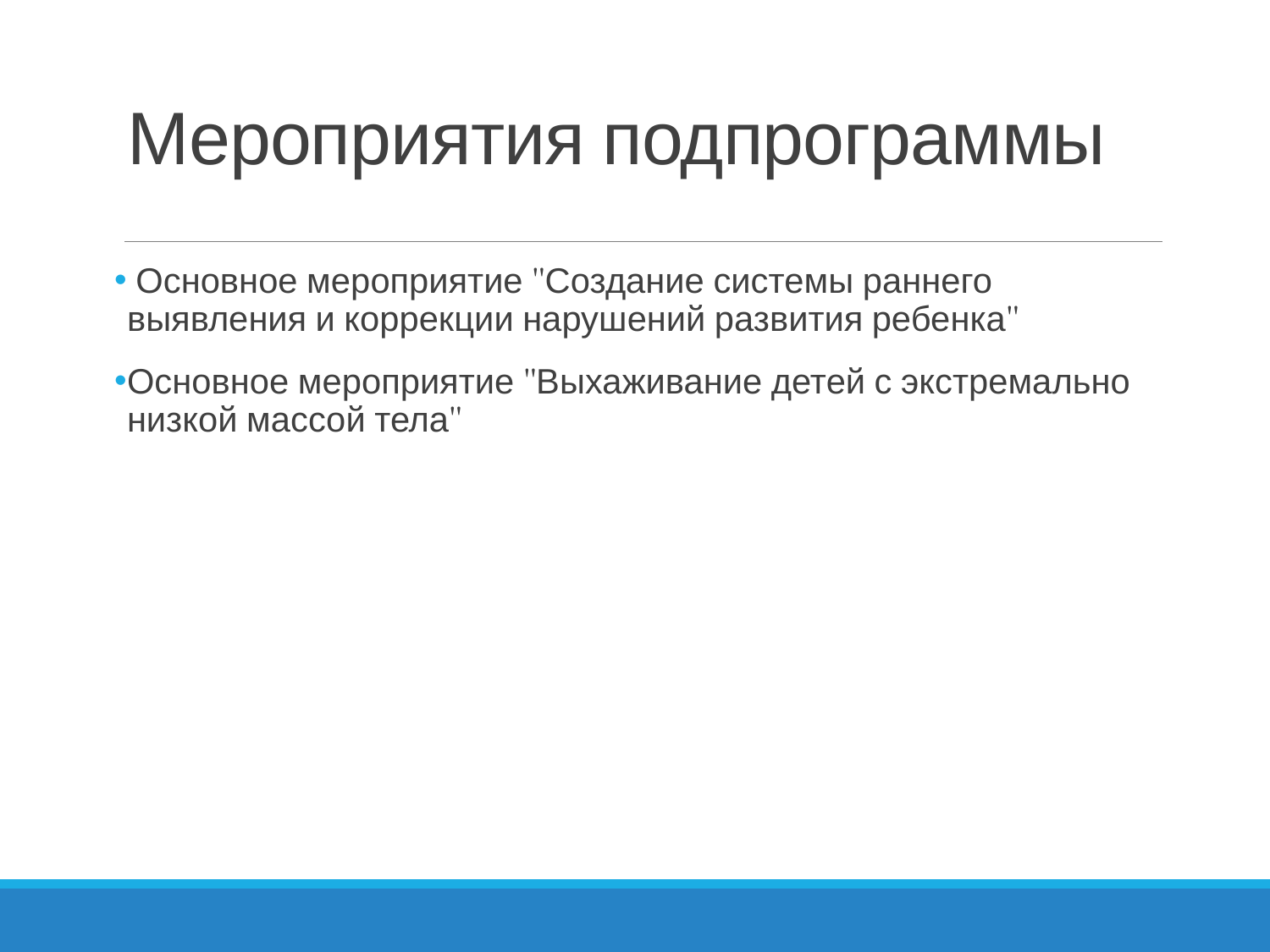

# Мероприятия подпрограммы
 Основное мероприятие "Создание системы раннего выявления и коррекции нарушений развития ребенка"
Основное мероприятие "Выхаживание детей с экстремально низкой массой тела"